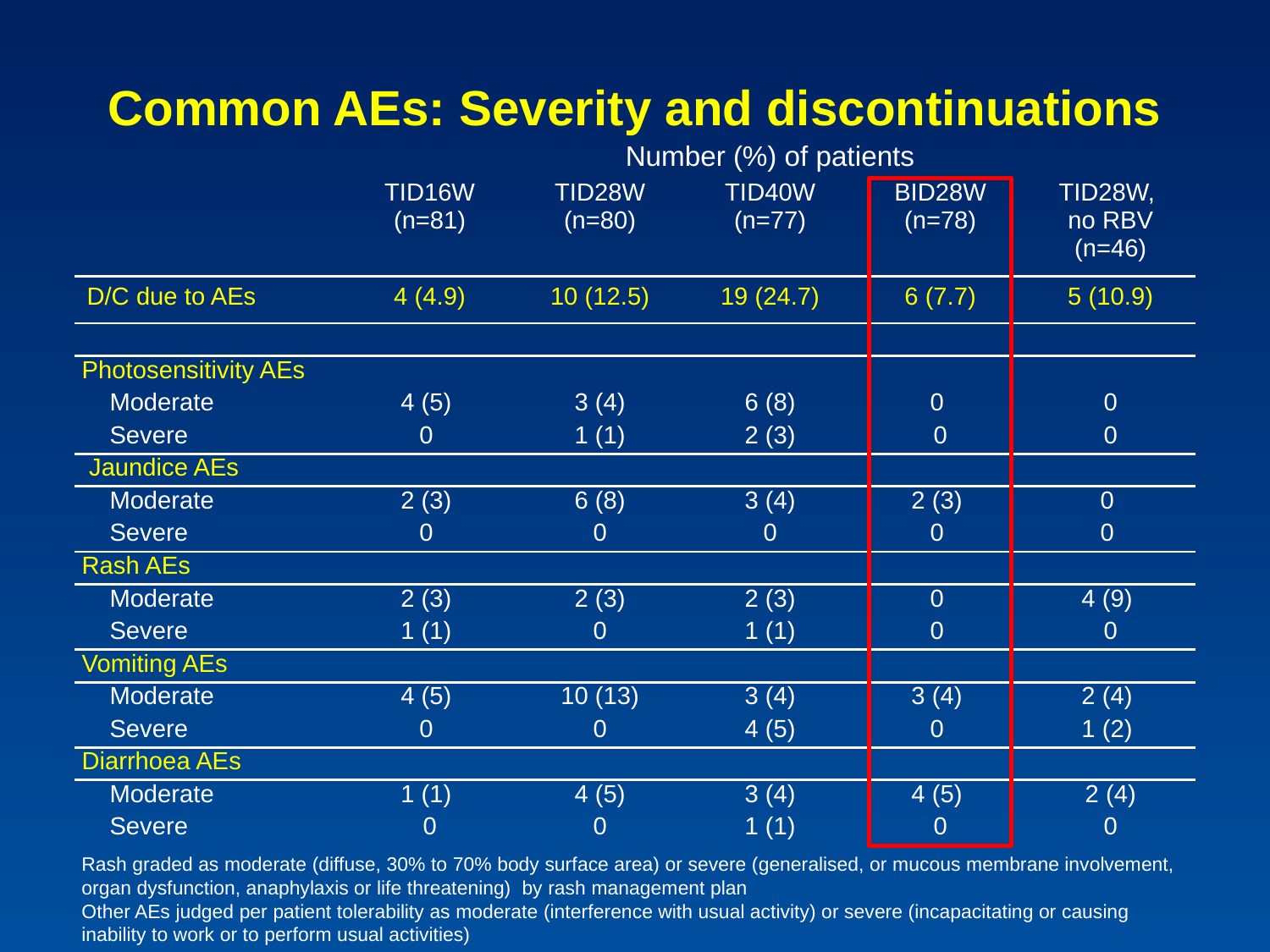

# Common AEs: Severity and discontinuations
|  | Number (%) of patients |  |  |  |  |
| --- | --- | --- | --- | --- | --- |
|  | TID16W (n=81) | TID28W (n=80) | TID40W (n=77) | BID28W (n=78) | TID28W, no RBV (n=46) |
| D/C due to AEs | 4 (4.9) | 10 (12.5) | 19 (24.7) | 6 (7.7) | 5 (10.9) |
|  |  |  |  |  |  |
| Photosensitivity AEs |  |  |  |  |  |
| Moderate | 4 (5) | 3 (4) | 6 (8) | 0 | 0 |
| Severe | 0 | 1 (1) | 2 (3) | 0 | 0 |
| Jaundice AEs |  |  |  |  |  |
| Moderate | 2 (3) | 6 (8) | 3 (4) | 2 (3) | 0 |
| Severe | 0 | 0 | 0 | 0 | 0 |
| Rash AEs |  |  |  |  |  |
| Moderate | 2 (3) | 2 (3) | 2 (3) | 0 | 4 (9) |
| Severe | 1 (1) | 0 | 1 (1) | 0 | 0 |
| Vomiting AEs |  |  |  |  |  |
| Moderate | 4 (5) | 10 (13) | 3 (4) | 3 (4) | 2 (4) |
| Severe | 0 | 0 | 4 (5) | 0 | 1 (2) |
| Diarrhoea AEs |  |  |  |  |  |
| Moderate | 1 (1) | 4 (5) | 3 (4) | 4 (5) | 2 (4) |
| Severe | 0 | 0 | 1 (1) | 0 | 0 |

Rash graded as moderate (diffuse, 30% to 70% body surface area) or severe (generalised, or mucous membrane involvement, organ dysfunction, anaphylaxis or life threatening)  by rash management plan
Other AEs judged per patient tolerability as moderate (interference with usual activity) or severe (incapacitating or causing inability to work or to perform usual activities)